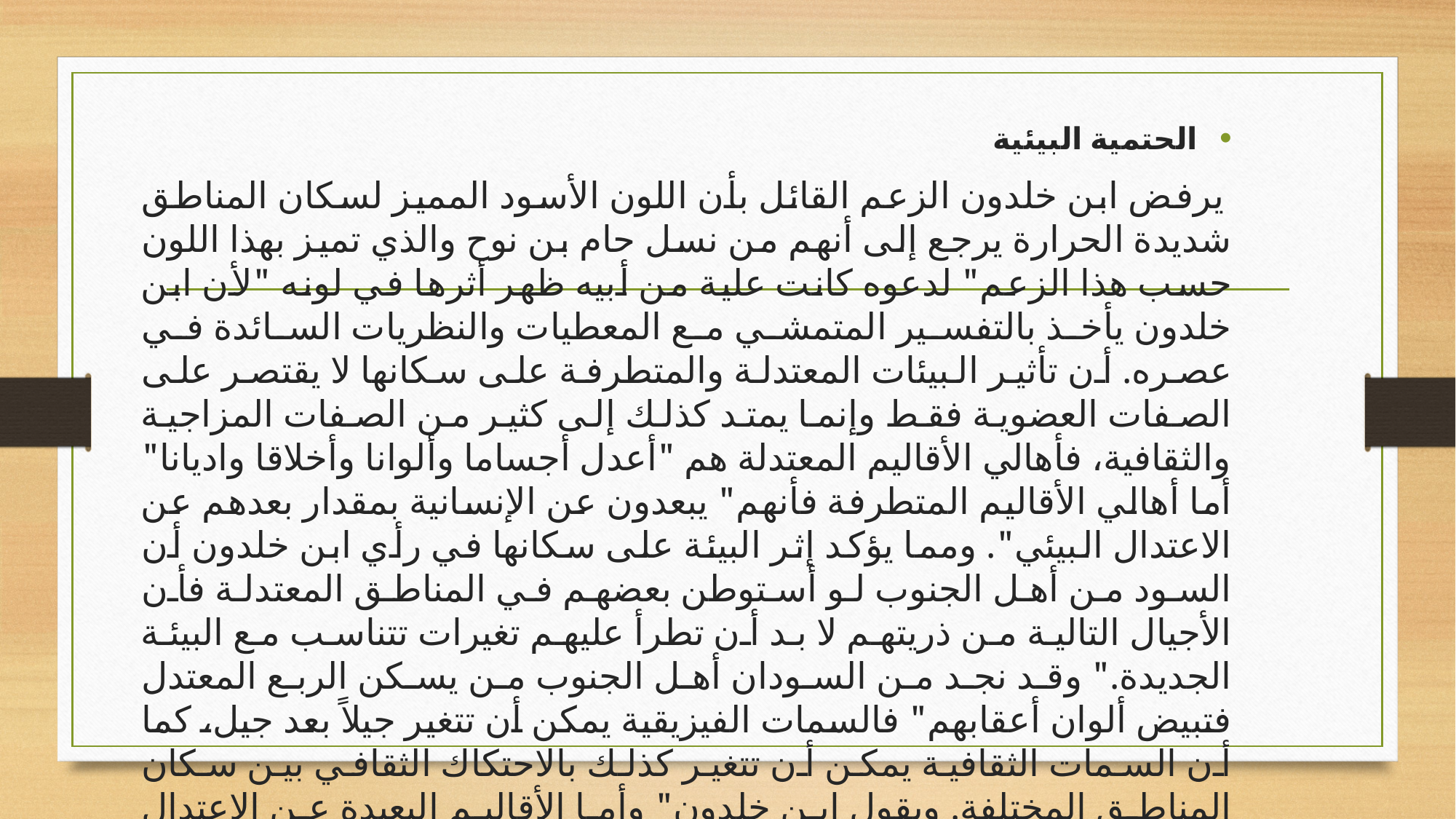

الحتمية البيئية
 يرفض ابن خلدون الزعم القائل بأن اللون الأسود المميز لسكان المناطق شديدة الحرارة يرجع إلى أنهم من نسل حام بن نوح والذي تميز بهذا اللون حسب هذا الزعم" لدعوه كانت علية من أبيه ظهر أثرها في لونه "لأن ابن خلدون يأخذ بالتفسير المتمشي مع المعطيات والنظريات السائدة في عصره. أن تأثير البيئات المعتدلة والمتطرفة على سكانها لا يقتصر على الصفات العضوية فقط وإنما يمتد كذلك إلى كثير من الصفات المزاجية والثقافية، فأهالي الأقاليم المعتدلة هم "أعدل أجساما وألوانا وأخلاقا واديانا" أما أهالي الأقاليم المتطرفة فأنهم" يبعدون عن الإنسانية بمقدار بعدهم عن الاعتدال البيئي". ومما يؤكد إثر البيئة على سكانها في رأي ابن خلدون أن السود من أهل الجنوب لو أستوطن بعضهم في المناطق المعتدلة فأن الأجيال التالية من ذريتهم لا بد أن تطرأ عليهم تغيرات تتناسب مع البيئة الجديدة." وقد نجد من السودان أهل الجنوب من يسكن الربع المعتدل فتبيض ألوان أعقابهم" فالسمات الفيزيقية يمكن أن تتغير جيلاً بعد جيل، كما أن السمات الثقافية يمكن أن تتغير كذلك بالاحتكاك الثقافي بين سكان المناطق المختلفة. ويقول ابن خلدون" وأما الأقاليم البعيدة عن الاعتدال (عامل بيئي) فأهلها ابعد من الاعتدال في جميع أحوالهم "(نتيجة ثقافية).